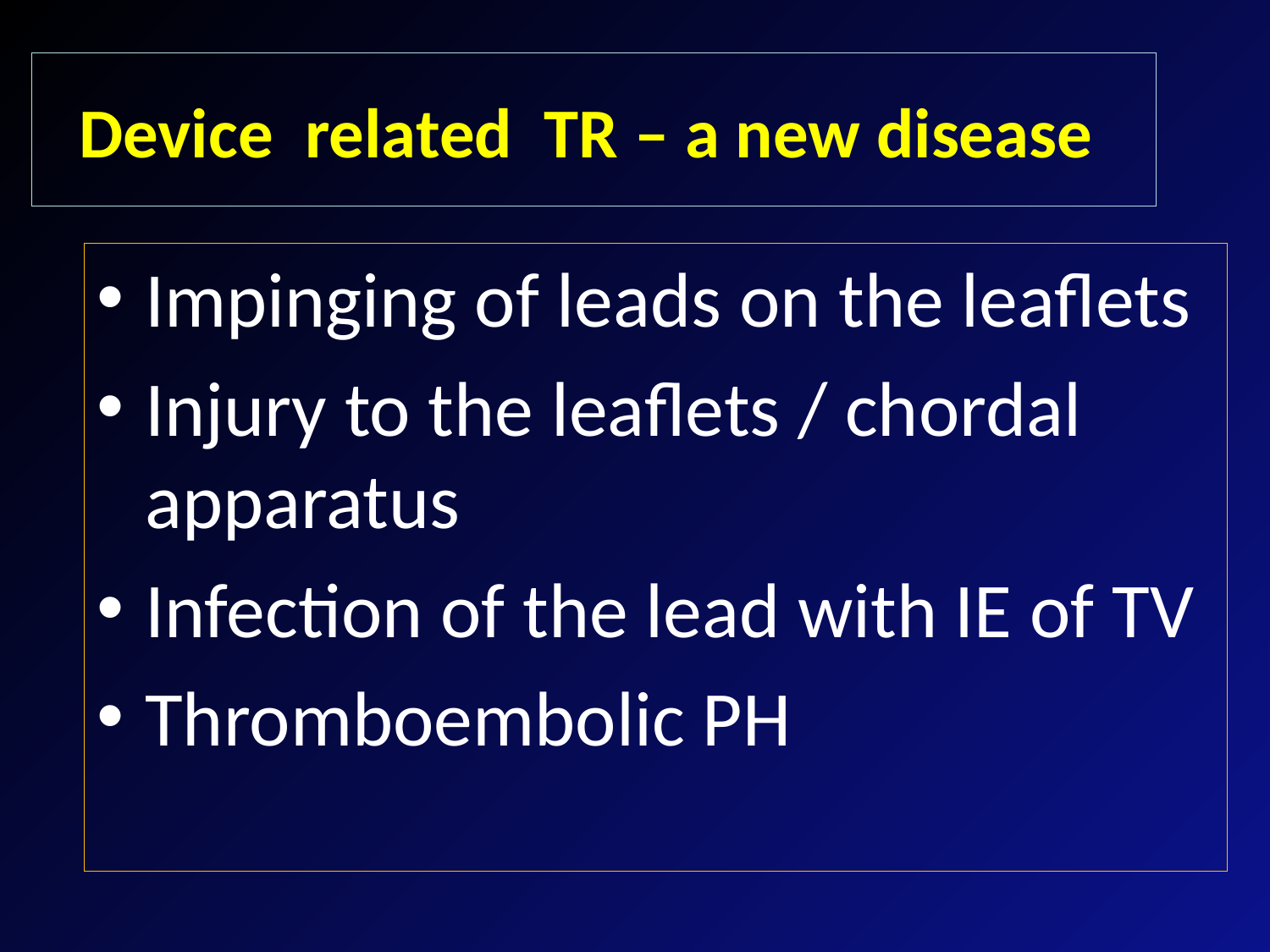

# Device  related  TR – a new disease
Impinging of leads on the leaflets
Injury to the leaflets / chordal apparatus
Infection of the lead with IE of TV
Thromboembolic PH